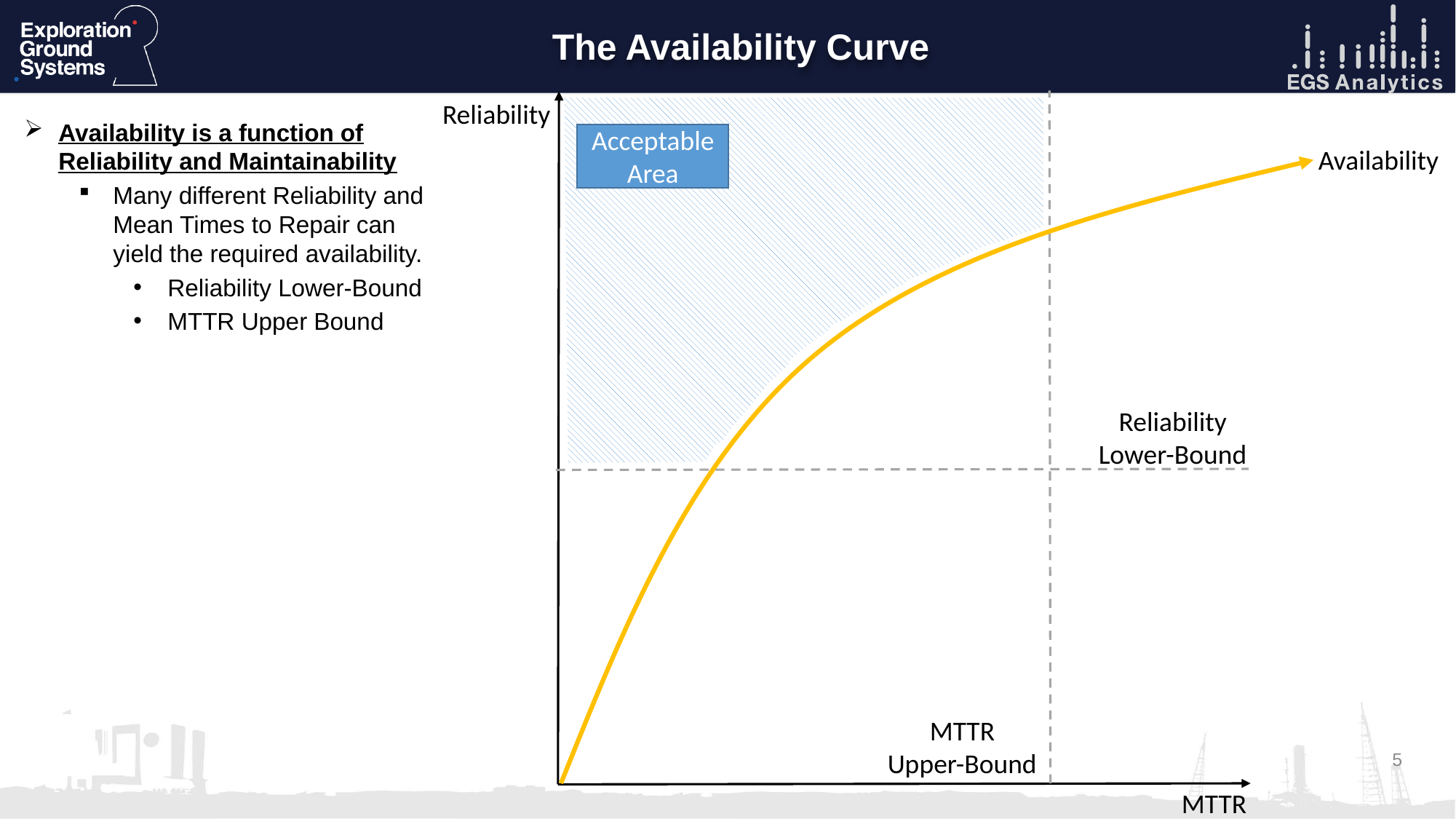

The Availability Curve
Reliability

Availability is a function of Reliability and Maintainability
Many different Reliability and Mean Times to Repair can yield the required availability.
Reliability Lower-Bound
MTTR Upper Bound
Acceptable Area
Availability

Reliability Lower-Bound
MTTR
Upper-Bound
5
MTTR